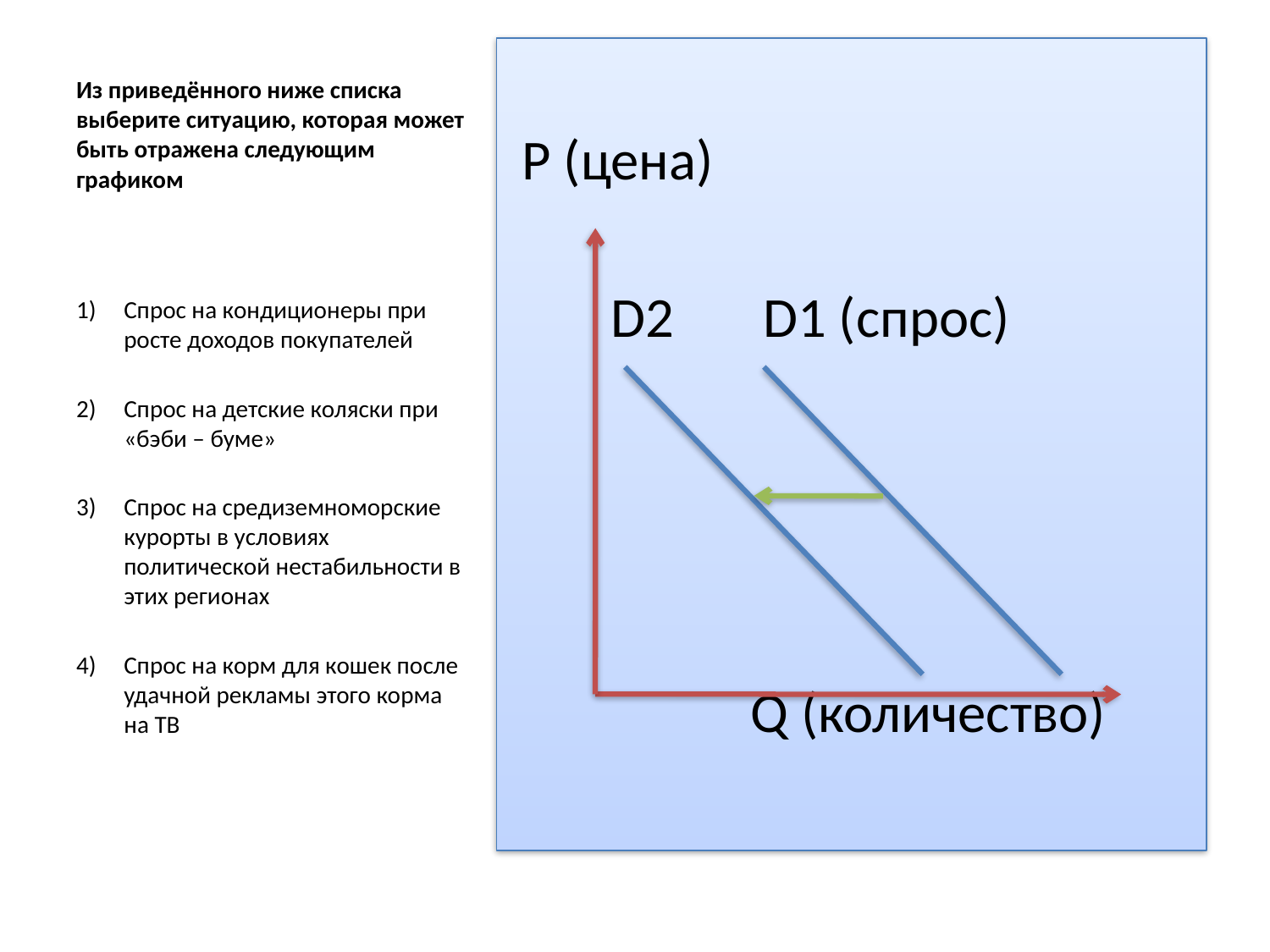

# Из приведённого ниже списка выберите ситуацию, которая может быть отражена следующим графиком

 Р (цена)

        D2       D1 (cпрос)

                   Q (количество)

Спрос на кондиционеры при росте доходов покупателей

Спрос на детские коляски при «бэби – буме»

Спрос на средиземноморские курорты в условиях политической нестабильности в этих регионах

Спрос на корм для кошек после удачной рекламы этого корма на ТВ